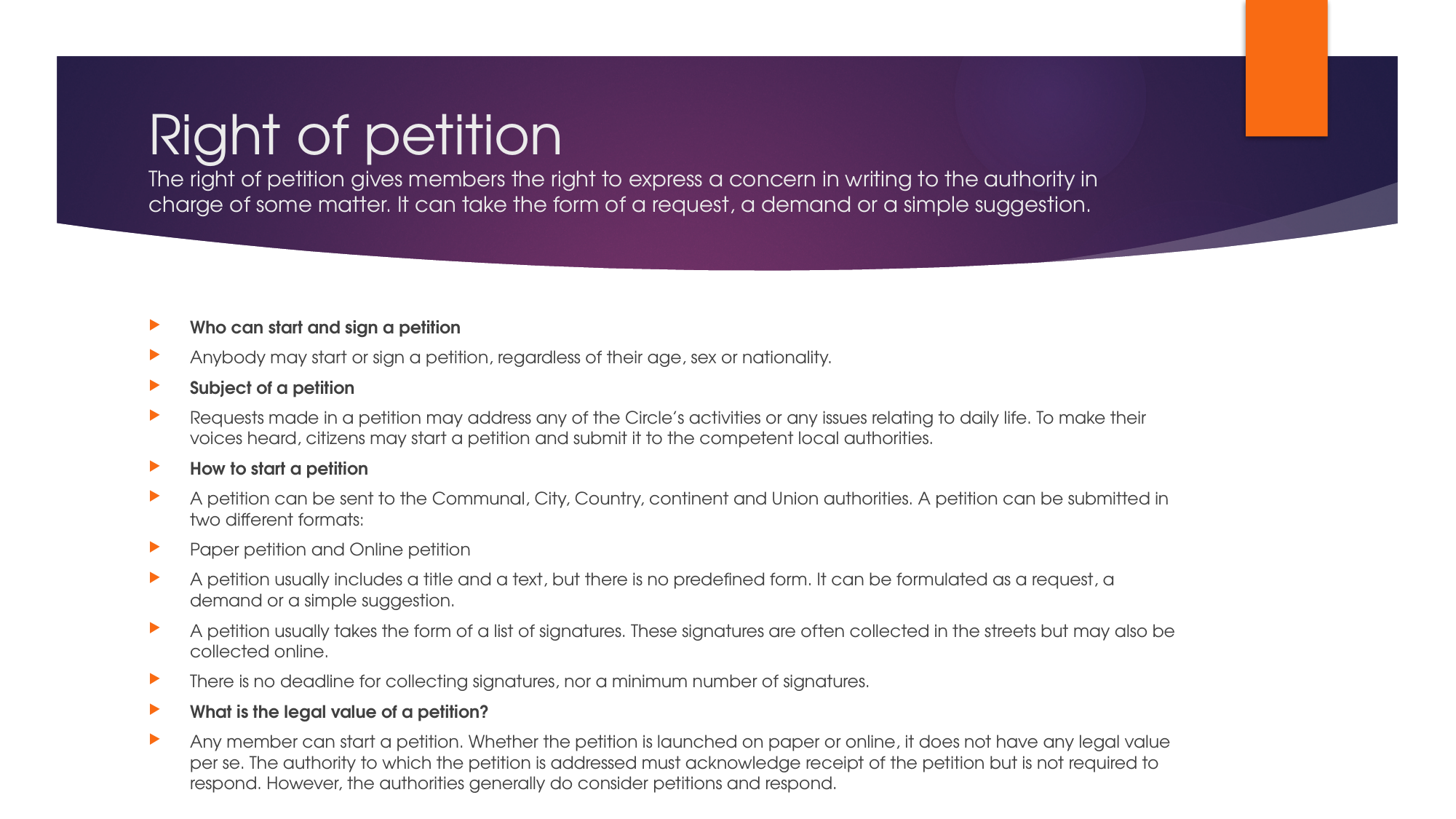

# Right of petition The right of petition gives members the right to express a concern in writing to the authority in charge of some matter. It can take the form of a request, a demand or a simple suggestion.
Who can start and sign a petition
Anybody may start or sign a petition, regardless of their age, sex or nationality.
Subject of a petition
Requests made in a petition may address any of the Circle’s activities or any issues relating to daily life. To make their voices heard, citizens may start a petition and submit it to the competent local authorities.
How to start a petition
A petition can be sent to the Communal, City, Country, continent and Union authorities. A petition can be submitted in two different formats:
Paper petition and Online petition
A petition usually includes a title and a text, but there is no predefined form. It can be formulated as a request, a demand or a simple suggestion.
A petition usually takes the form of a list of signatures. These signatures are often collected in the streets but may also be collected online.
There is no deadline for collecting signatures, nor a minimum number of signatures.
What is the legal value of a petition?
Any member can start a petition. Whether the petition is launched on paper or online, it does not have any legal value per se. The authority to which the petition is addressed must acknowledge receipt of the petition but is not required to respond. However, the authorities generally do consider petitions and respond.